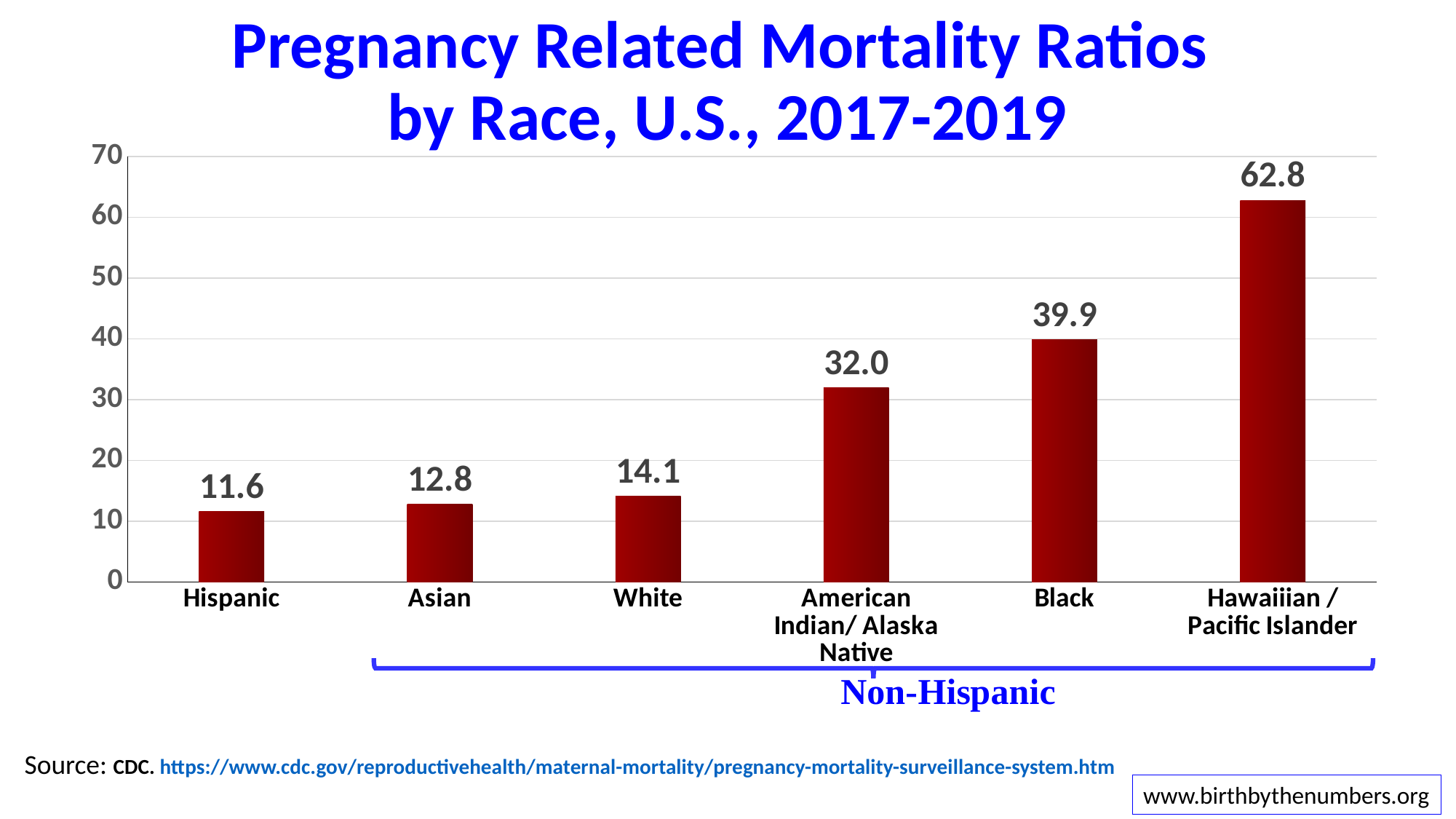

# Pregnancy Related Mortality Ratios by Race, U.S., 2017-2019

### Chart

| Category | Series 1 |
|---|---|
| Hispanic | 11.6 |
| Asian | 12.8 |
| White | 14.1 |
| American Indian/ Alaska Native | 32.0 |
| Black | 39.9 |
| Hawaiiian /Pacific Islander | 62.8 |
Source: CDC. https://www.cdc.gov/reproductivehealth/maternal-mortality/pregnancy-mortality-surveillance-system.htm
www.birthbythenumbers.org